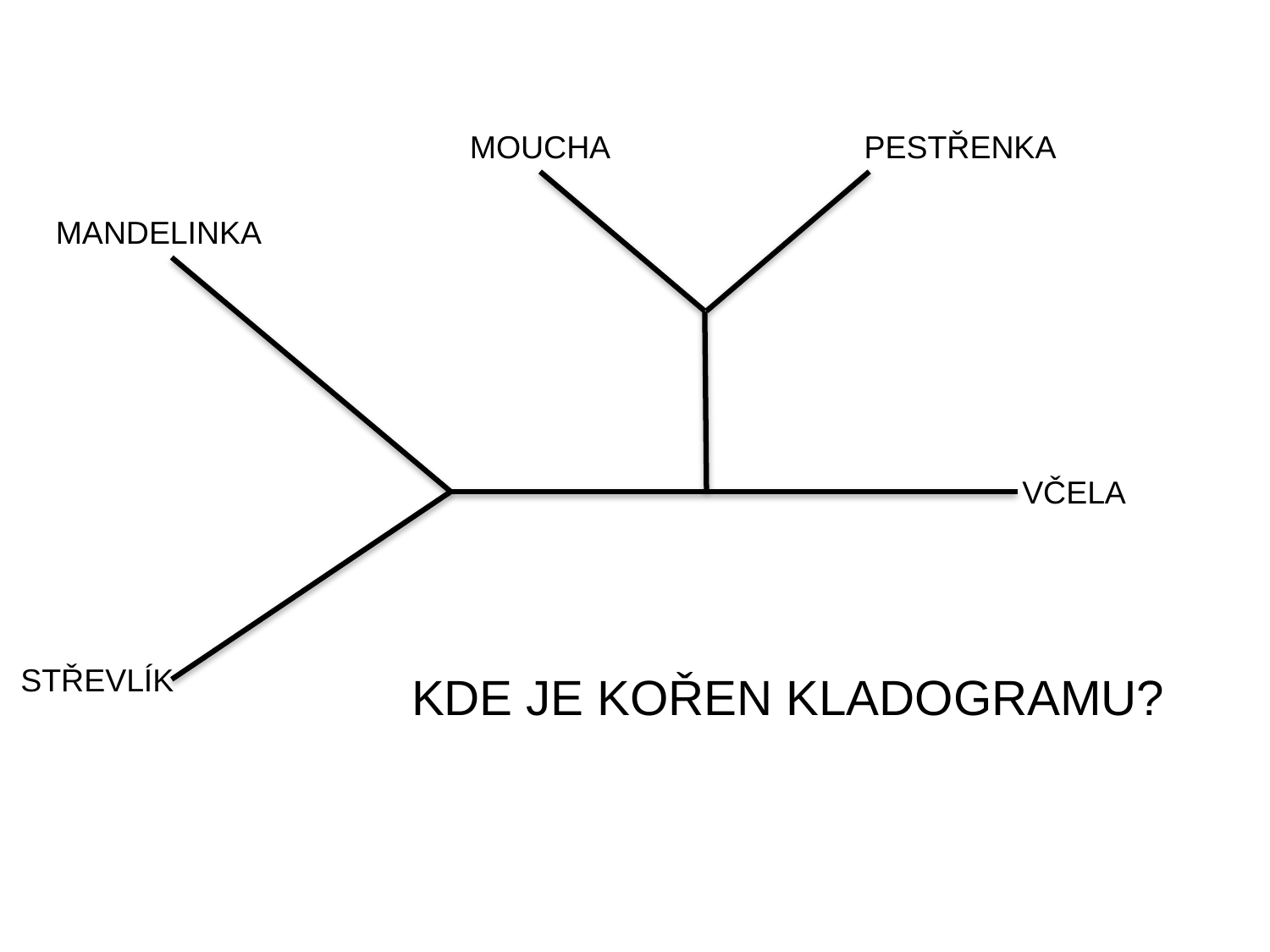

MOUCHA
PESTŘENKA
MANDELINKA
VČELA
STŘEVLÍK
KDE JE KOŘEN KLADOGRAMU?